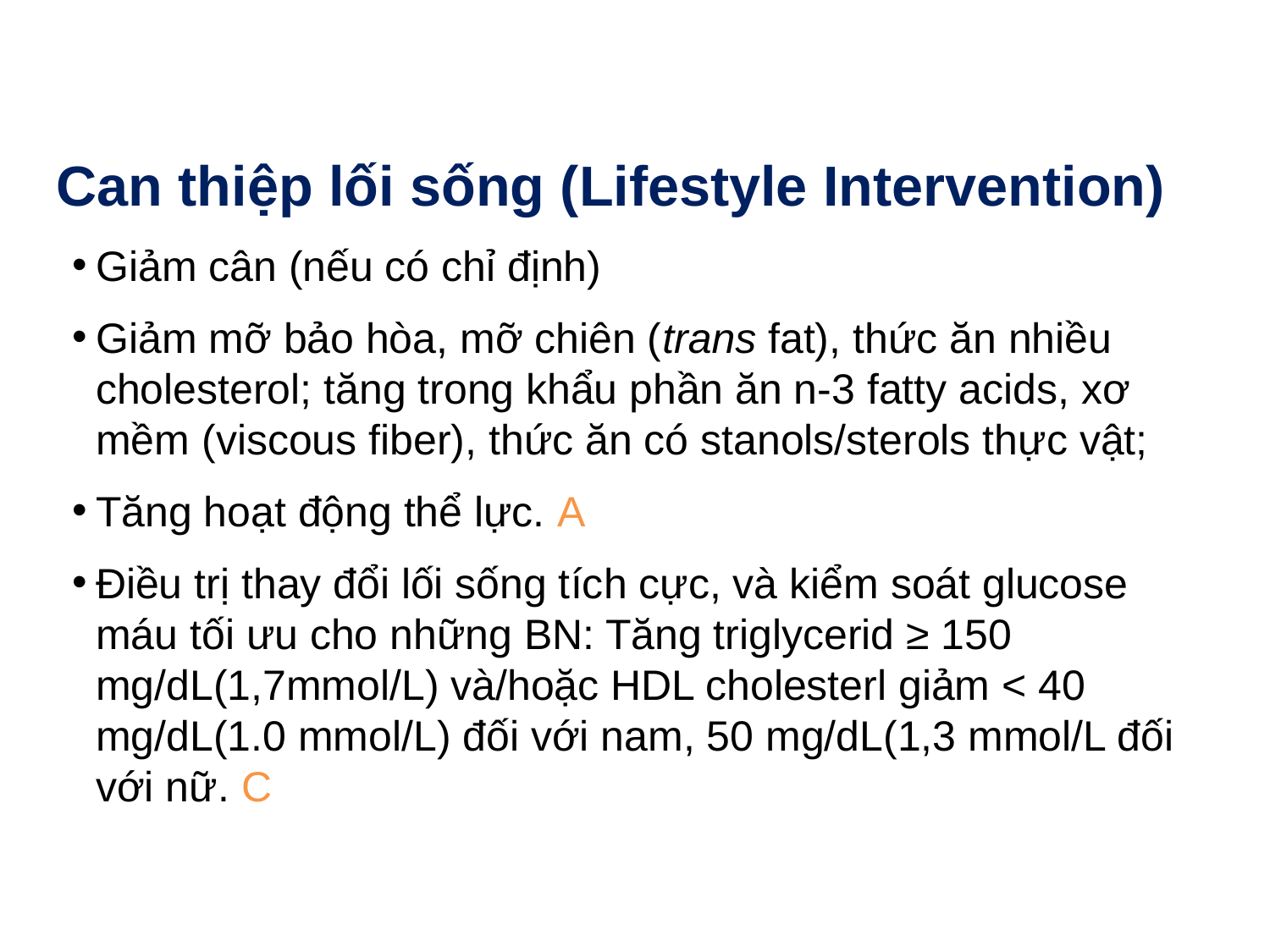

Lipid Management: Recommendations
Can thiệp lối sống (Lifestyle Intervention)
Giảm cân (nếu có chỉ định)
Giảm mỡ bảo hòa, mỡ chiên (trans fat), thức ăn nhiều cholesterol; tăng trong khẩu phần ăn n-3 fatty acids, xơ mềm (viscous fiber), thức ăn có stanols/sterols thực vật;
Tăng hoạt động thể lực. A
Điều trị thay đổi lối sống tích cực, và kiểm soát glucose máu tối ưu cho những BN: Tăng triglycerid ≥ 150 mg/dL(1,7mmol/L) và/hoặc HDL cholesterl giảm < 40 mg/dL(1.0 mmol/L) đối với nam, 50 mg/dL(1,3 mmol/L đối với nữ. C
Cardiovascular Disease and Risk Management:
Standards of Medical Care in Diabetes - 2018. Diabetes Care 2018; 41 (Suppl. 1): S86-S104